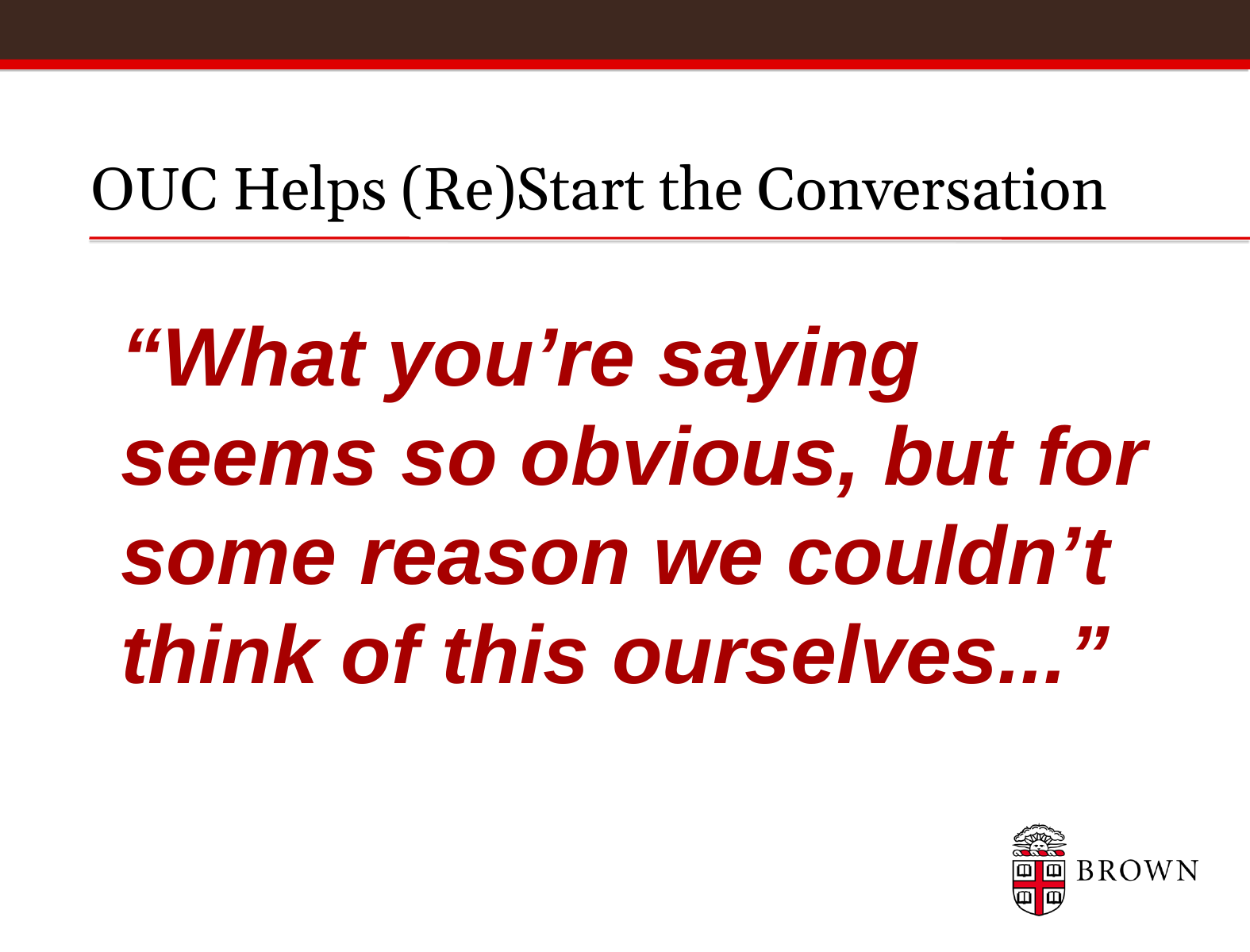

# OUC Helps (Re)Start the Conversation
“What you’re saying seems so obvious, but for some reason we couldn’t think of this ourselves...”